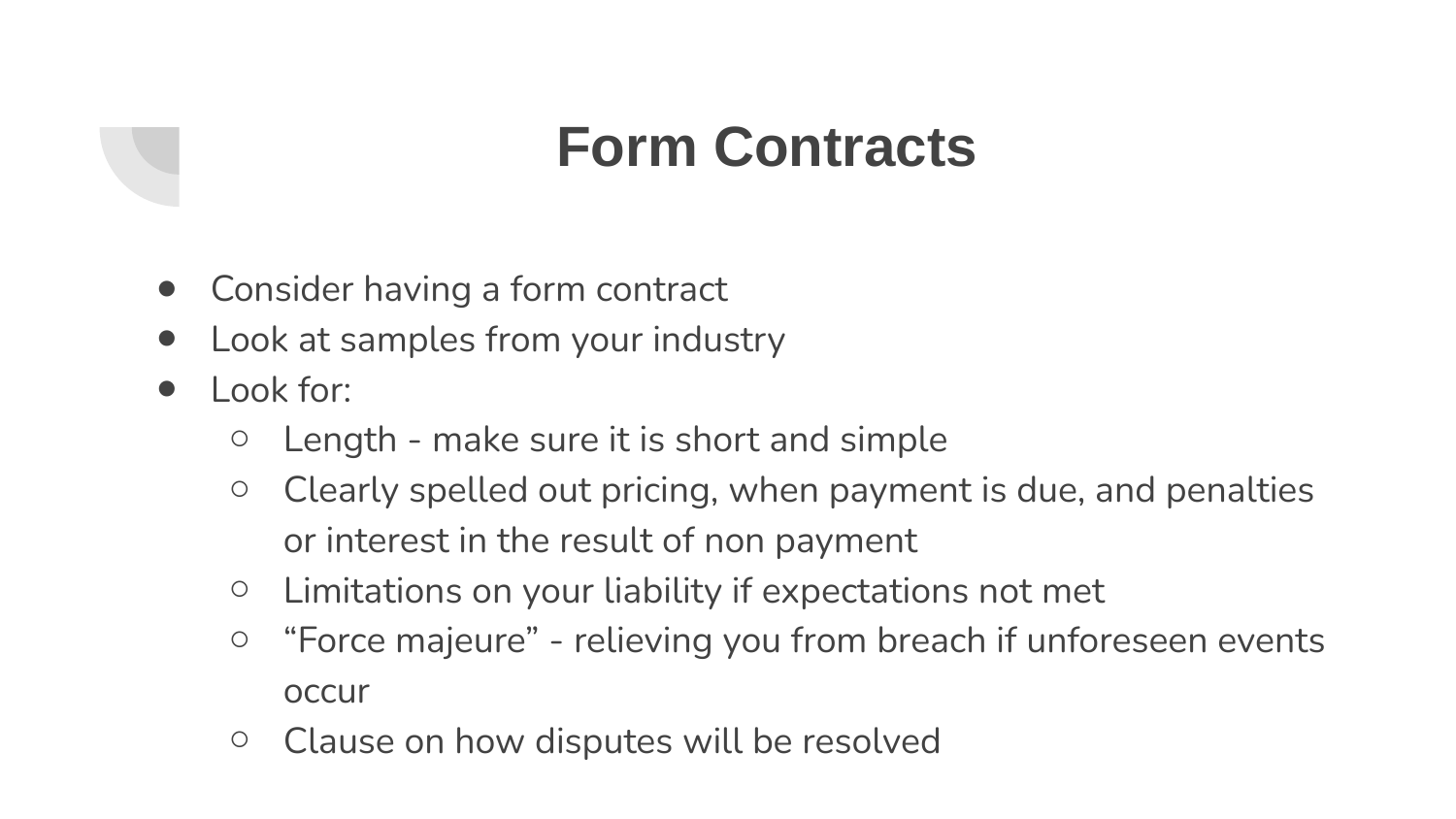

# Form Contracts
Consider having a form contract
Look at samples from your industry
Look for:
Length - make sure it is short and simple
Clearly spelled out pricing, when payment is due, and penalties or interest in the result of non payment
Limitations on your liability if expectations not met
“Force majeure” - relieving you from breach if unforeseen events occur
Clause on how disputes will be resolved